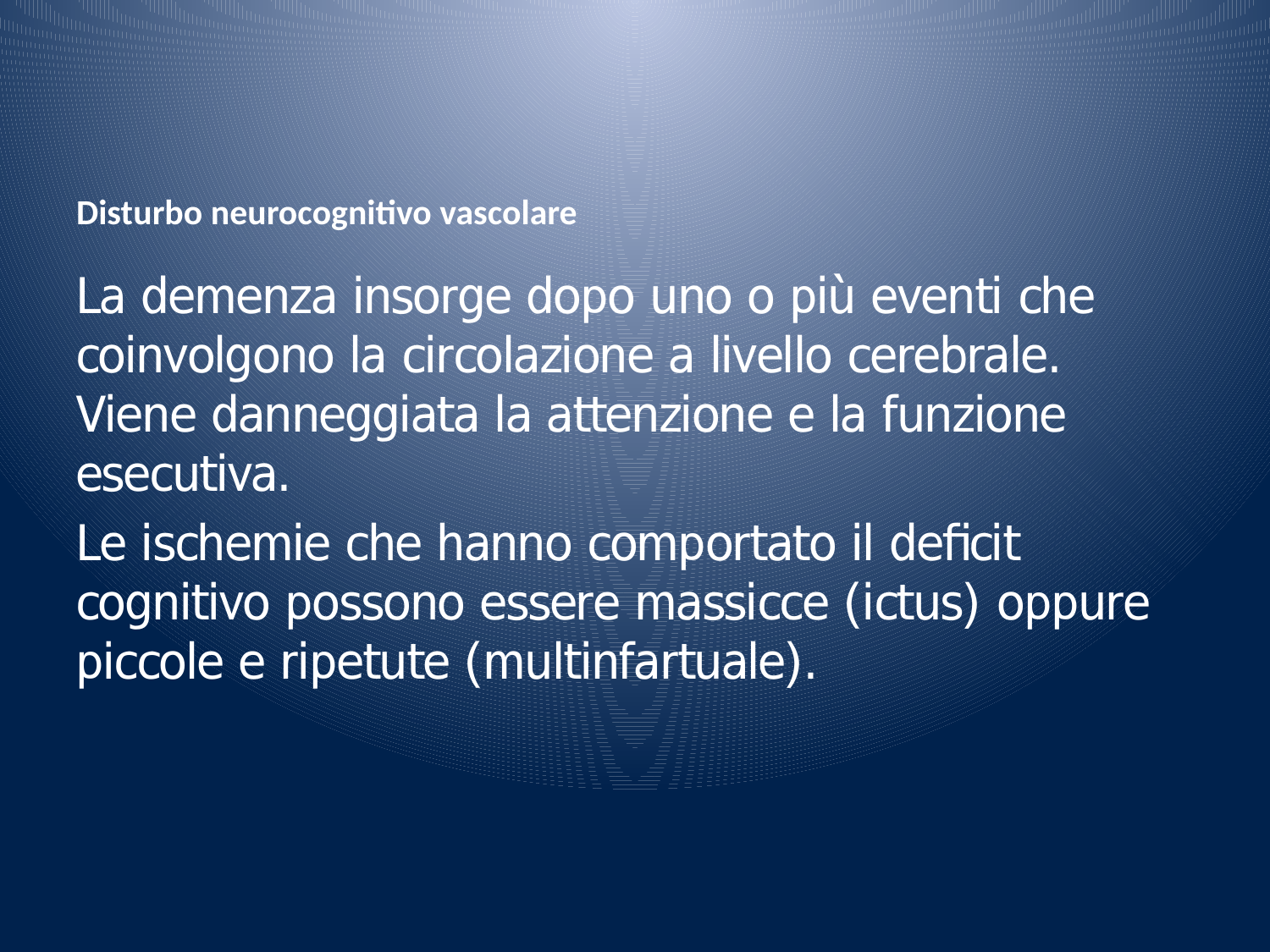

# Disturbo neurocognitivo vascolare
La demenza insorge dopo uno o più eventi che coinvolgono la circolazione a livello cerebrale. Viene danneggiata la attenzione e la funzione esecutiva.
Le ischemie che hanno comportato il deficit cognitivo possono essere massicce (ictus) oppure piccole e ripetute (multinfartuale).